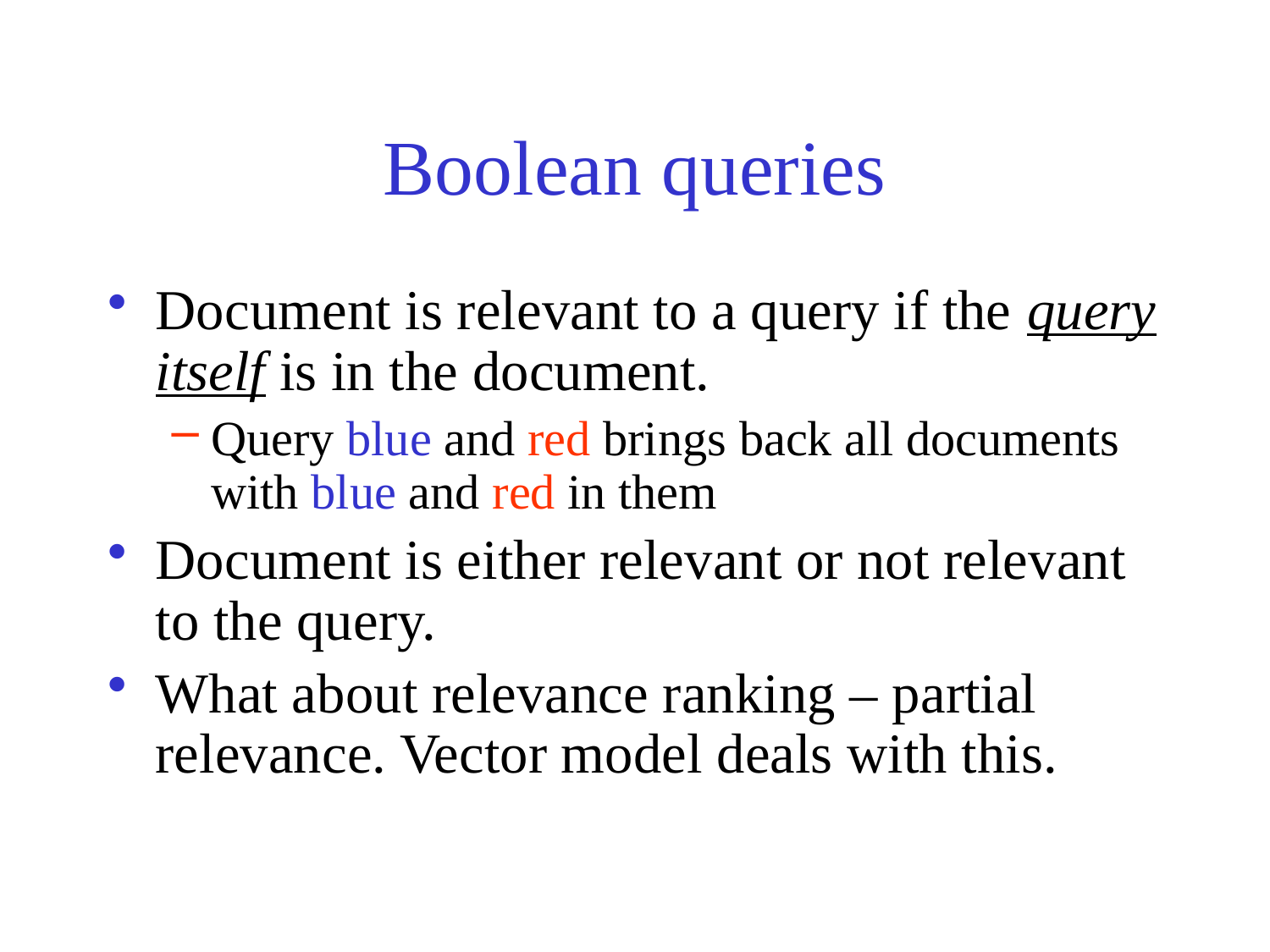

# Boolean queries
Document is relevant to a query if the query itself is in the document.
Query blue and red brings back all documents with blue and red in them
Document is either relevant or not relevant to the query.
What about relevance ranking – partial relevance. Vector model deals with this.